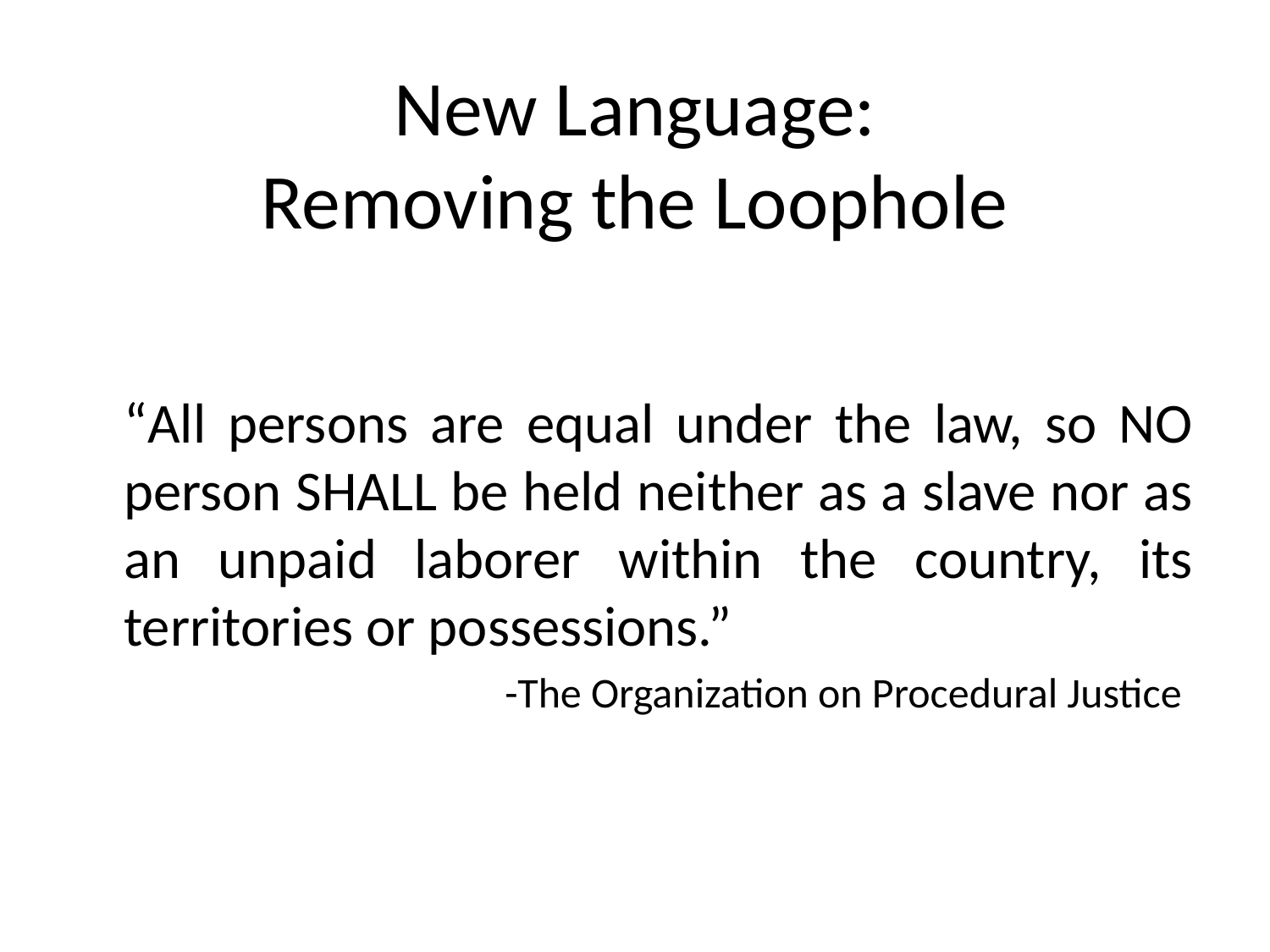

# New Language: Removing the Loophole

	“All persons are equal under the law, so NO person SHALL be held neither as a slave nor as an unpaid laborer within the country, its territories or possessions.”
				-The Organization on Procedural Justice